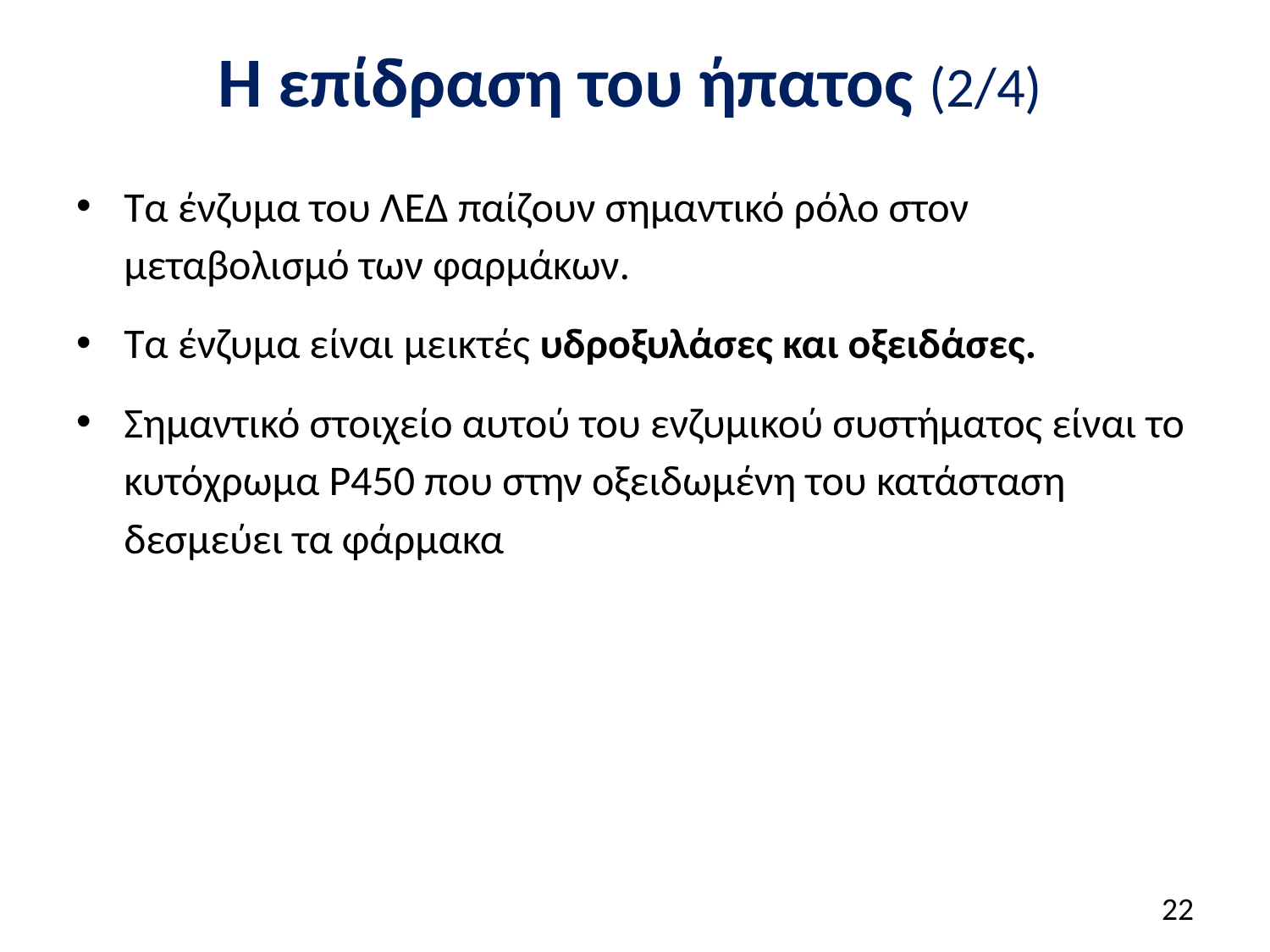

# Η επίδραση του ήπατος (2/4)
Τα ένζυμα του ΛΕΔ παίζουν σημαντικό ρόλο στον μεταβολισμό των φαρμάκων.
Τα ένζυμα είναι μεικτές υδροξυλάσες και οξειδάσες.
Σημαντικό στοιχείο αυτού του ενζυμικού συστήματος είναι το κυτόχρωμα P450 που στην οξειδωμένη του κατάσταση δεσμεύει τα φάρμακα

22